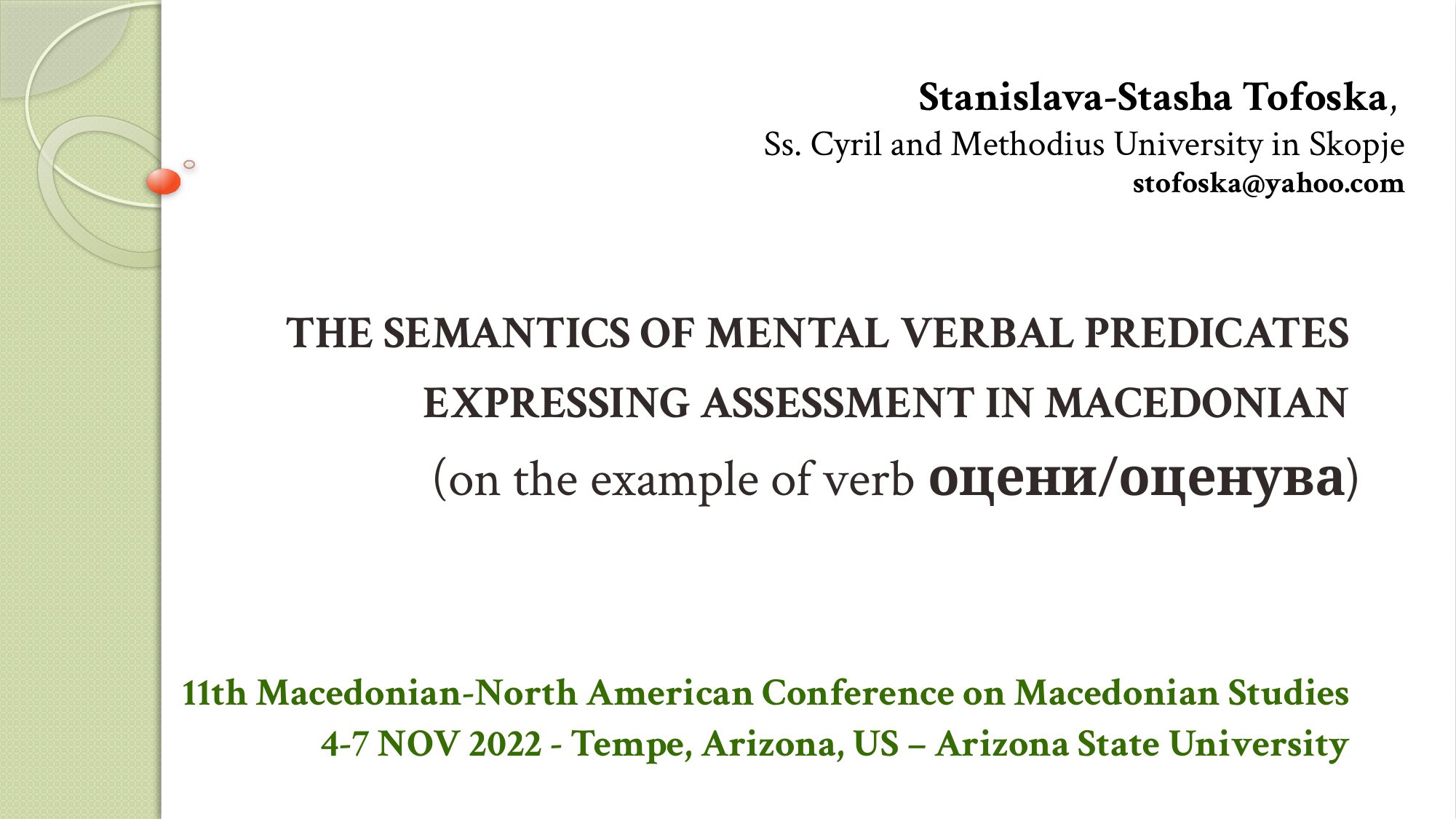

# Stanislava-Stasha Tofoska, Ss. Cyril and Methodius University in Skopje stofoska@yahoo.com

THE SEMANTICS OF MENTAL VERBAL PREDICATES
EXPRESSING ASSESSMENT IN MACEDONIAN
(on the example of verb оцени/оценува)

11th Macedonian-North American Conference on Macedonian Studies
4-7 NOV 2022 - Tempe, Arizona, US – Arizona State University